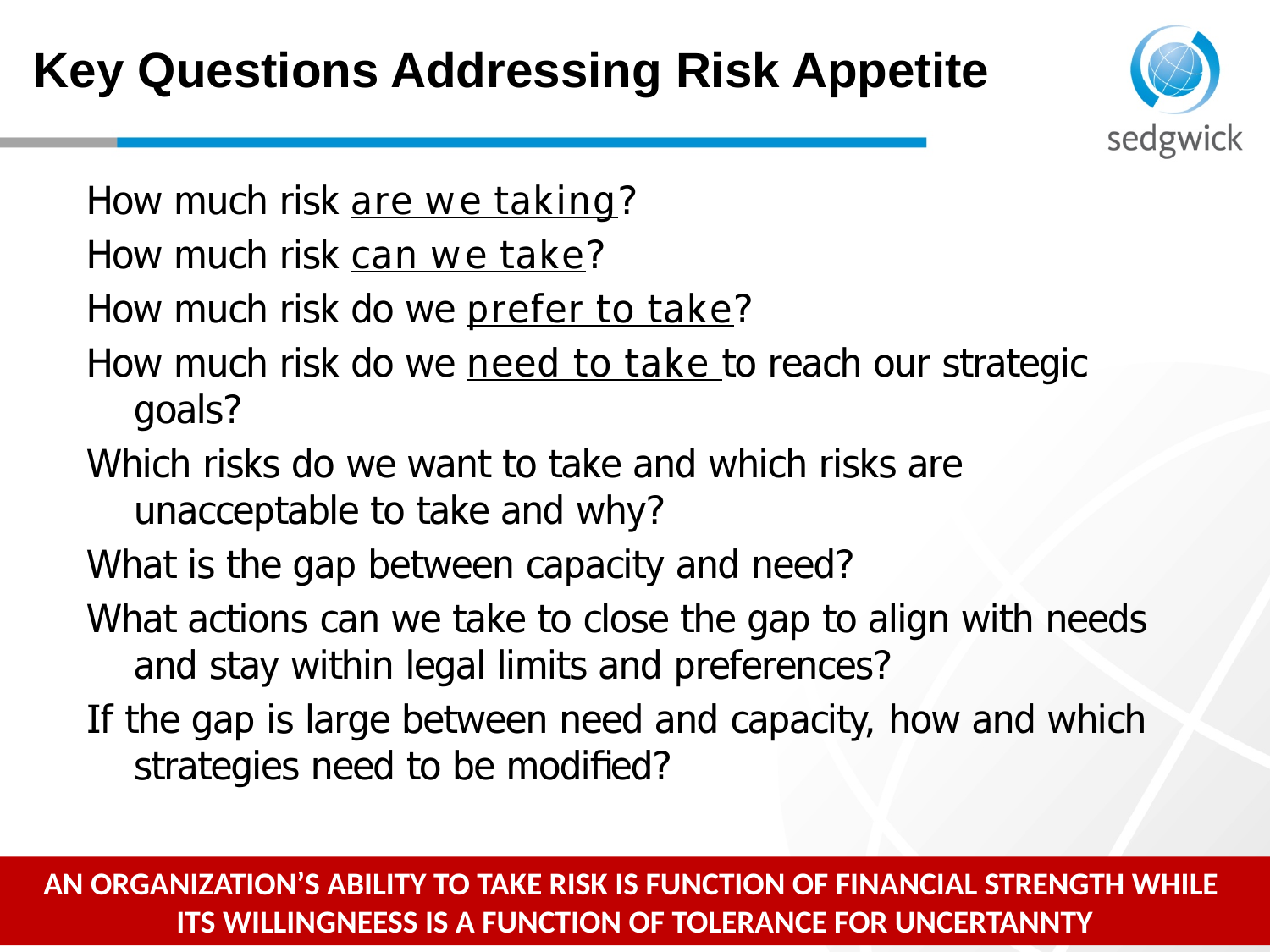

# Key Questions Addressing Risk Appetite
How much risk are we taking?
How much risk can we take?
How much risk do we prefer to take?
How much risk do we need to take to reach our strategic goals?
Which risks do we want to take and which risks are unacceptable to take and why?
What is the gap between capacity and need?
What actions can we take to close the gap to align with needs and stay within legal limits and preferences?
If the gap is large between need and capacity, how and which strategies need to be modified?

AN ORGANIZATION’S ABILITY TO TAKE RISK IS FUNCTION OF FINANCIAL STRENGTH WHILE
ITS WILLINGNEESS IS A FUNCTION OF TOLERANCE FOR UNCERTANNTY